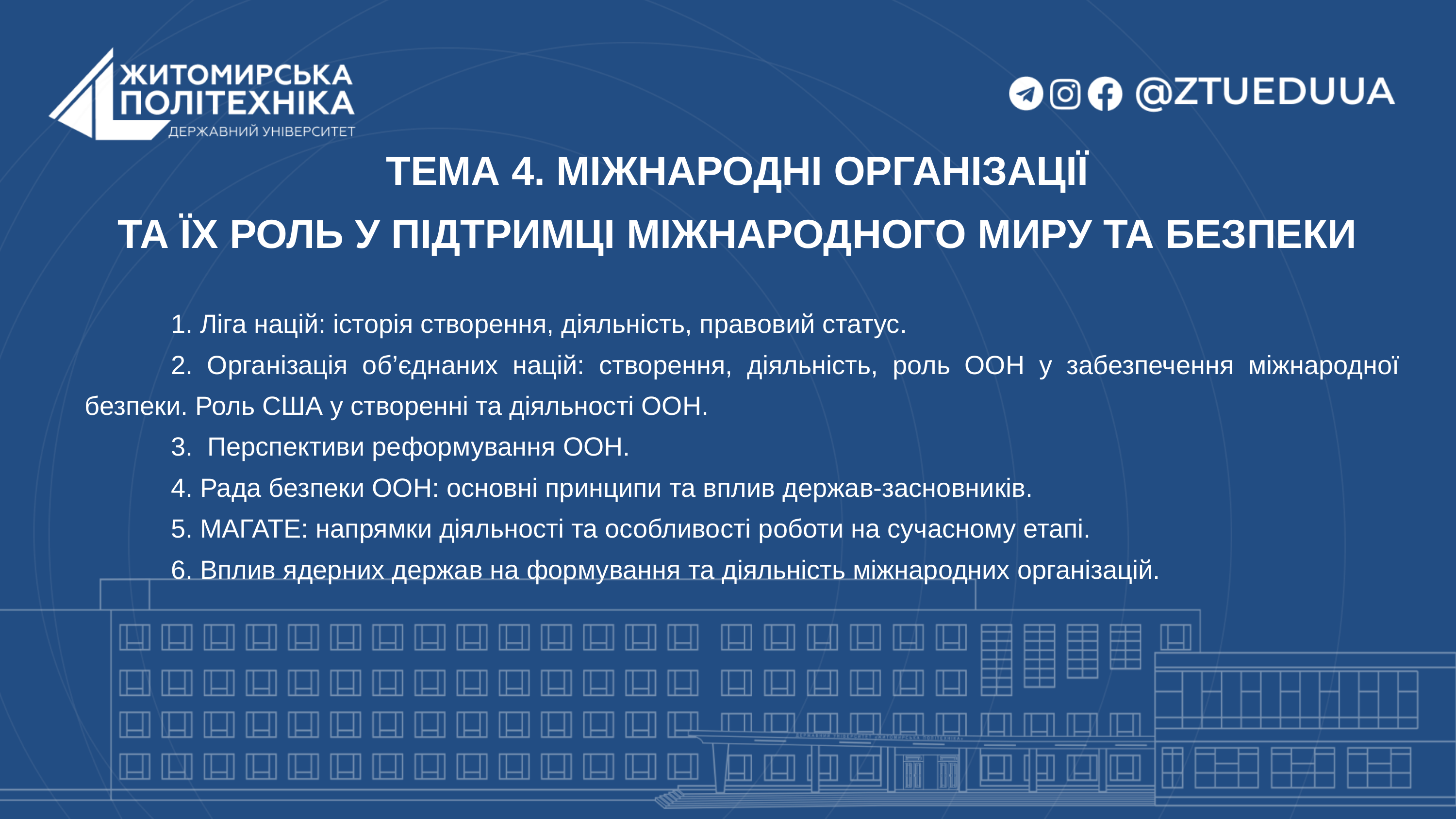

ТЕМА 4. МІЖНАРОДНІ ОРГАНІЗАЦІЇ
ТА ЇХ РОЛЬ У ПІДТРИМЦІ МІЖНАРОДНОГО МИРУ ТА БЕЗПЕКИ

1. Ліга націй: історія створення, діяльність, правовий статус.
2. Організація об’єднаних націй: створення, діяльність, роль ООН у забезпечення міжнародної безпеки. Роль США у створенні та діяльності ООН.
3.  Перспективи реформування ООН.
4. Рада безпеки ООН: основні принципи та вплив держав-засновників.
5. МАГАТЕ: напрямки діяльності та особливості роботи на сучасному етапі.
6. Вплив ядерних держав на формування та діяльність міжнародних організацій.